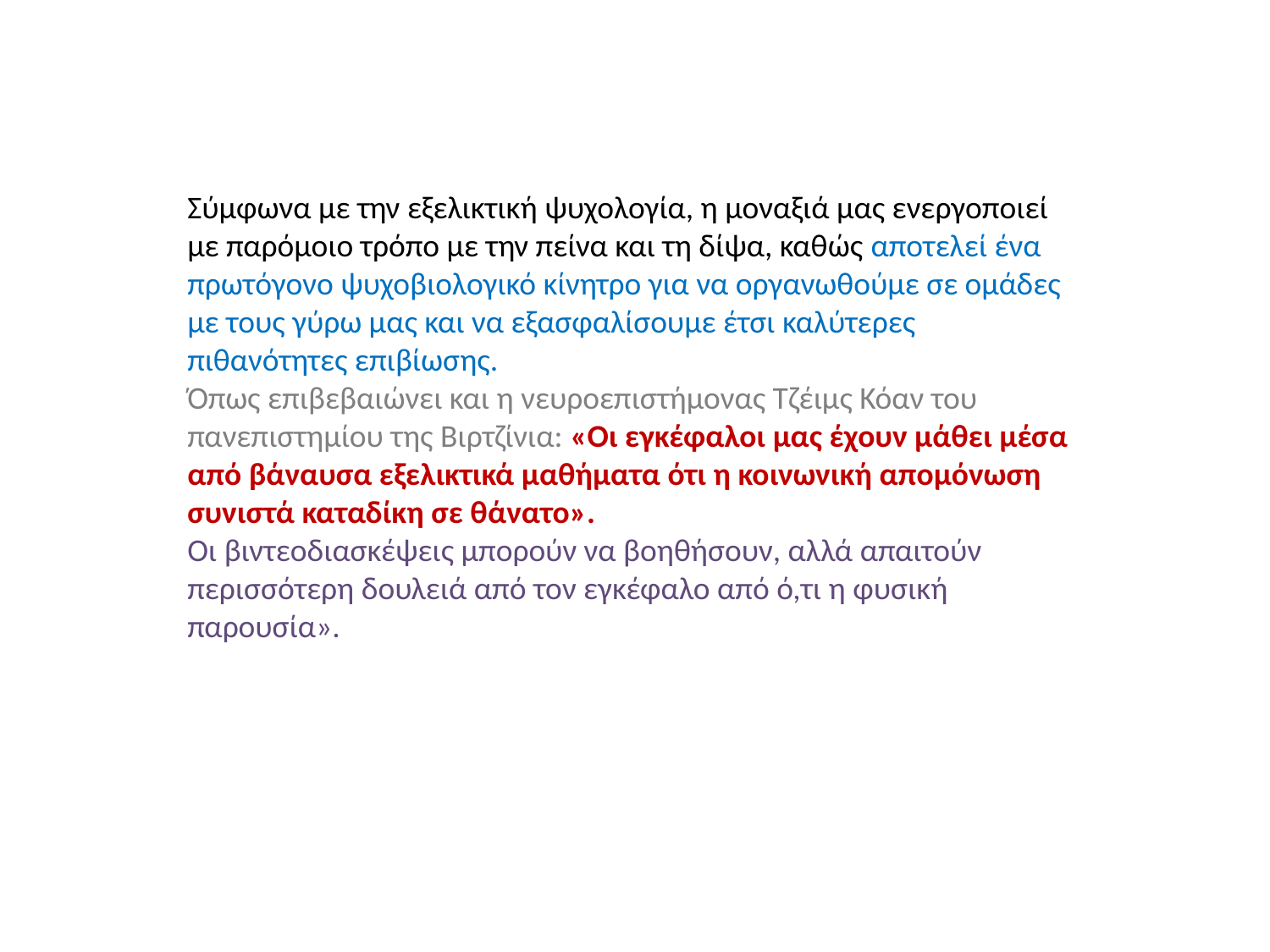

Σύμφωνα με την εξελικτική ψυχολογία, η μοναξιά μας ενεργοποιεί με παρόμοιο τρόπο με την πείνα και τη δίψα, καθώς αποτελεί ένα πρωτόγονο ψυχοβιολογικό κίνητρο για να οργανωθούμε σε ομάδες με τους γύρω μας και να εξασφαλίσουμε έτσι καλύτερες πιθανότητες επιβίωσης.
Όπως επιβεβαιώνει και η νευροεπιστήμονας Τζέιμς Κόαν του πανεπιστημίου της Βιρτζίνια: «Οι εγκέφαλοι μας έχουν μάθει μέσα από βάναυσα εξελικτικά μαθήματα ότι η κοινωνική απομόνωση συνιστά καταδίκη σε θάνατο».
Οι βιντεοδιασκέψεις μπορούν να βοηθήσουν, αλλά απαιτούν περισσότερη δουλειά από τον εγκέφαλο από ό,τι η φυσική παρουσία».